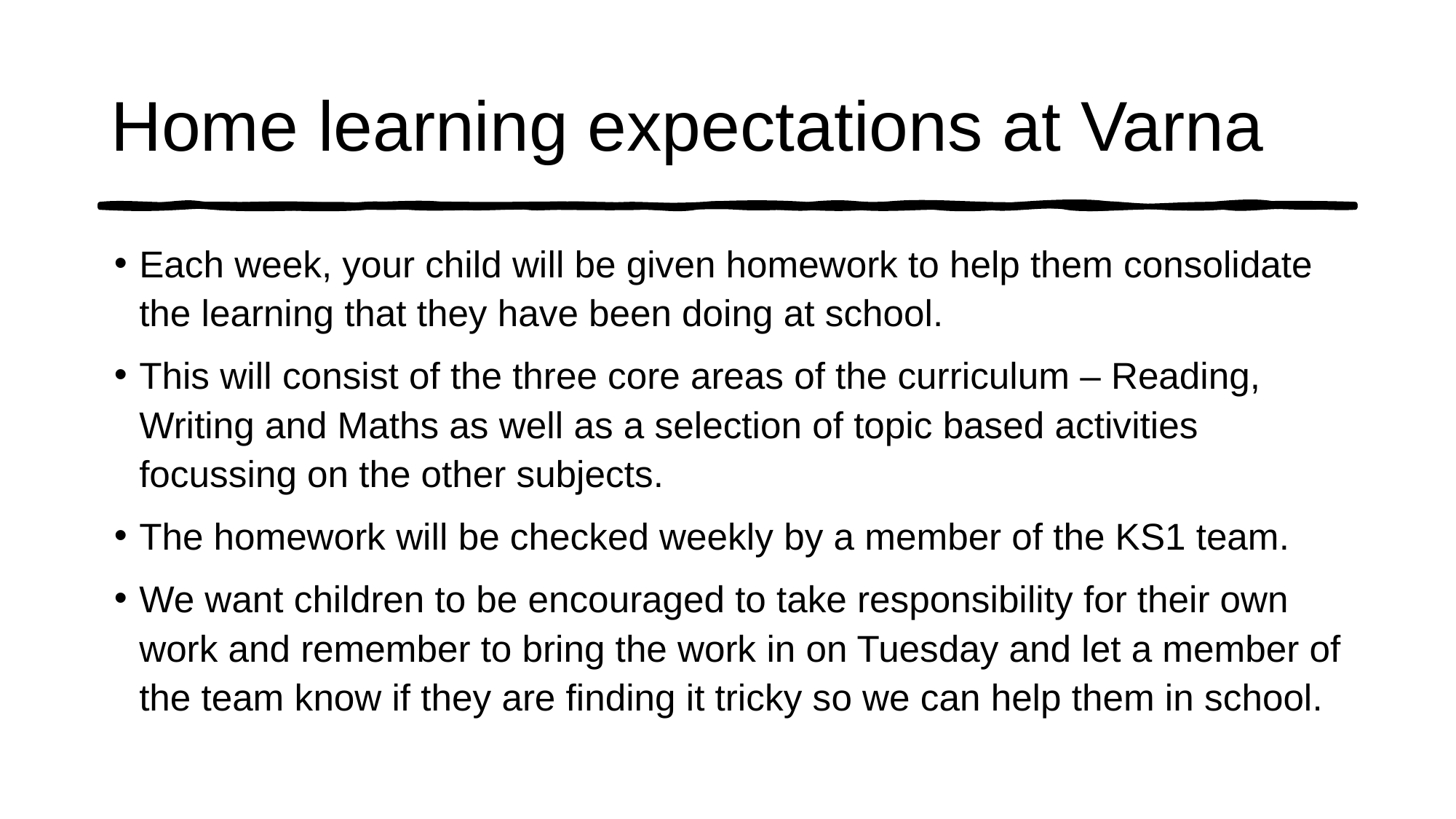

# Home learning expectations at Varna
Each week, your child will be given homework to help them consolidate the learning that they have been doing at school.
This will consist of the three core areas of the curriculum – Reading, Writing and Maths as well as a selection of topic based activities focussing on the other subjects.
The homework will be checked weekly by a member of the KS1 team.
We want children to be encouraged to take responsibility for their own work and remember to bring the work in on Tuesday and let a member of the team know if they are finding it tricky so we can help them in school.